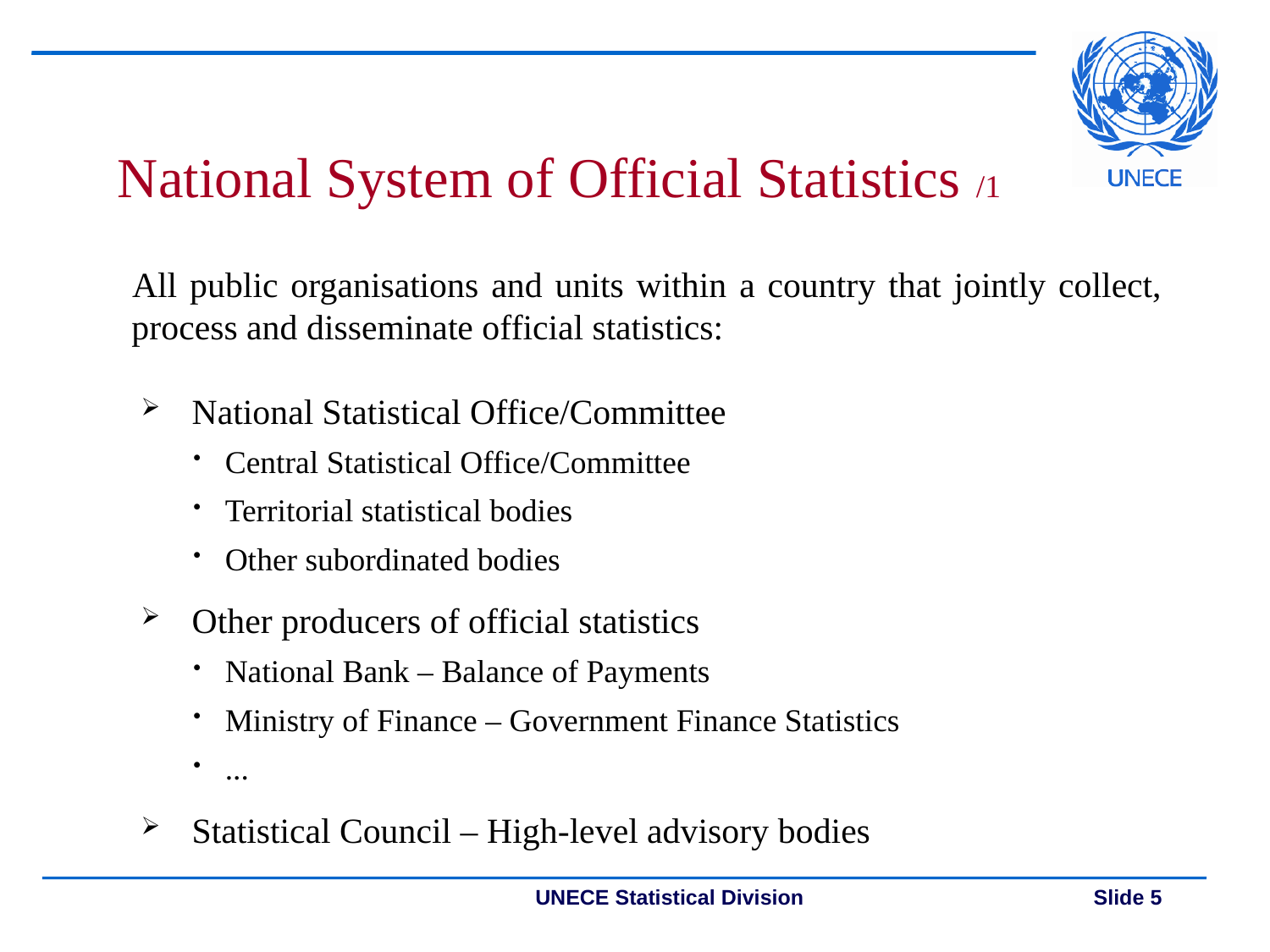

National System of Official Statistics /1
All public organisations and units within a country that jointly collect, process and disseminate official statistics:
National Statistical Office/Committee
Central Statistical Office/Committee
Territorial statistical bodies
Other subordinated bodies
Other producers of official statistics
National Bank – Balance of Payments
Ministry of Finance – Government Finance Statistics
...
Statistical Council – High-level advisory bodies